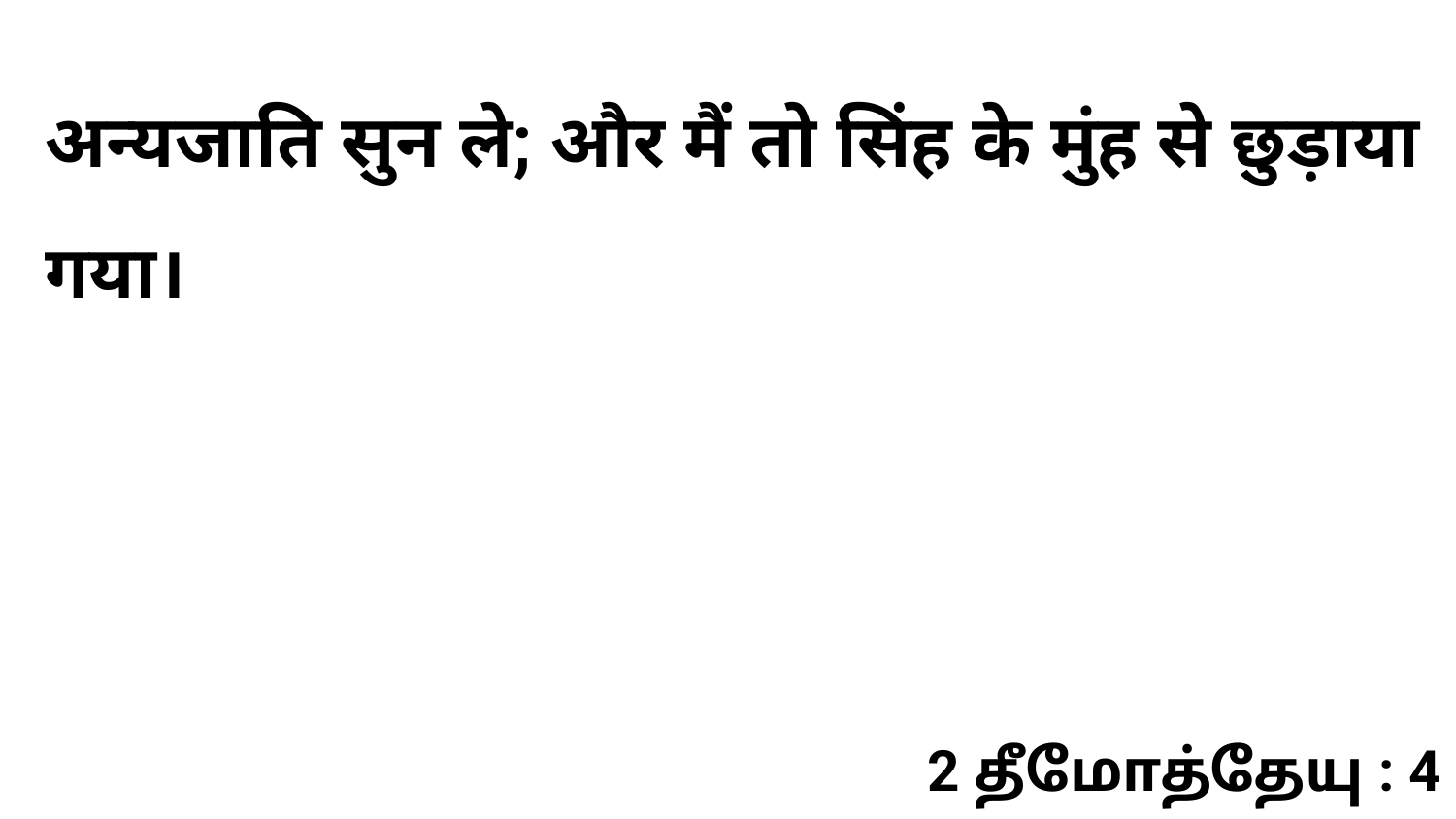

अन्यजाति सुन ले; और मैं तो सिंह के मुंह से छुड़ाया गया।
2 தீமோத்தேயு : 4